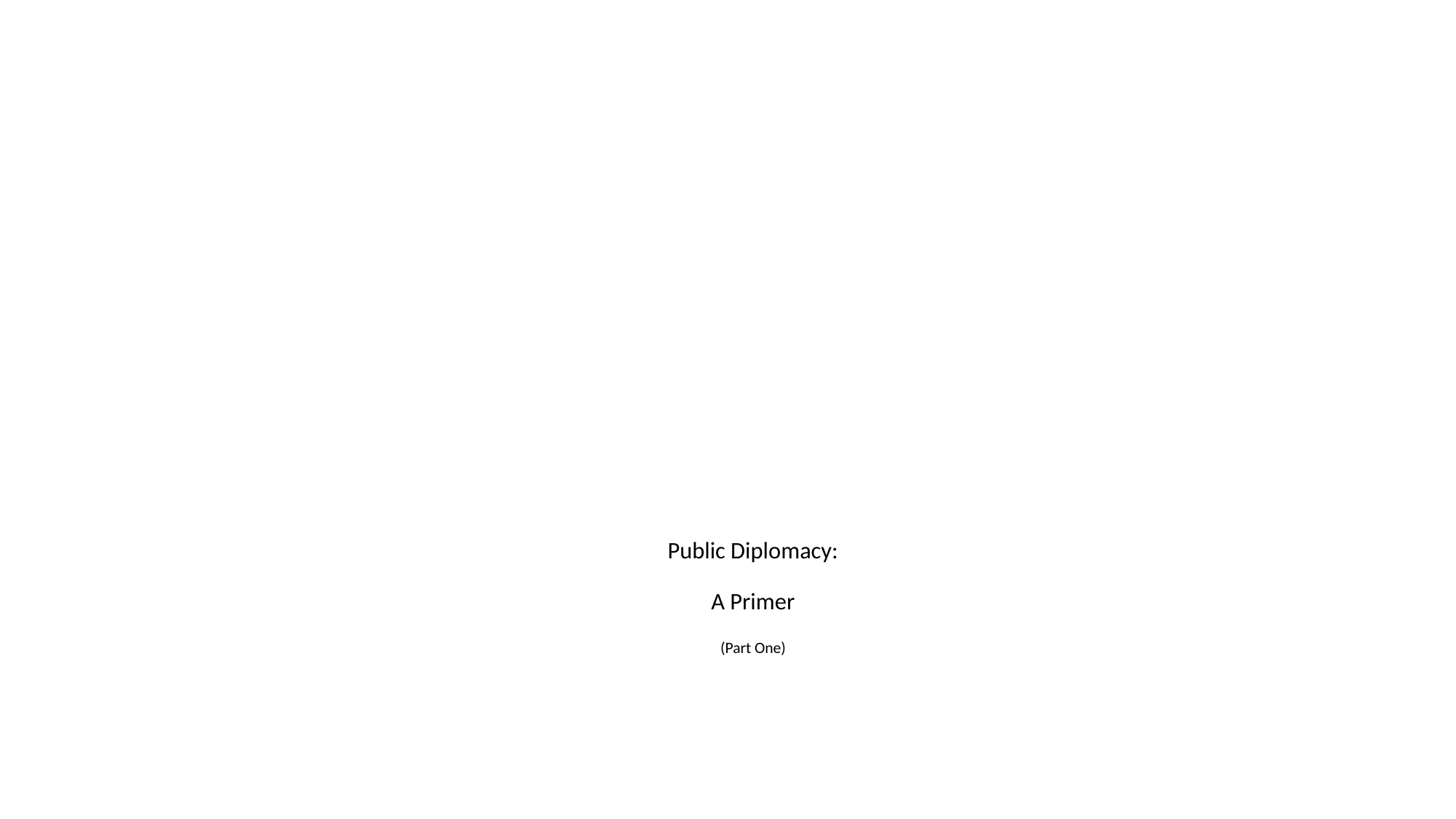

# Public Diplomacy: A Primer (Part One)